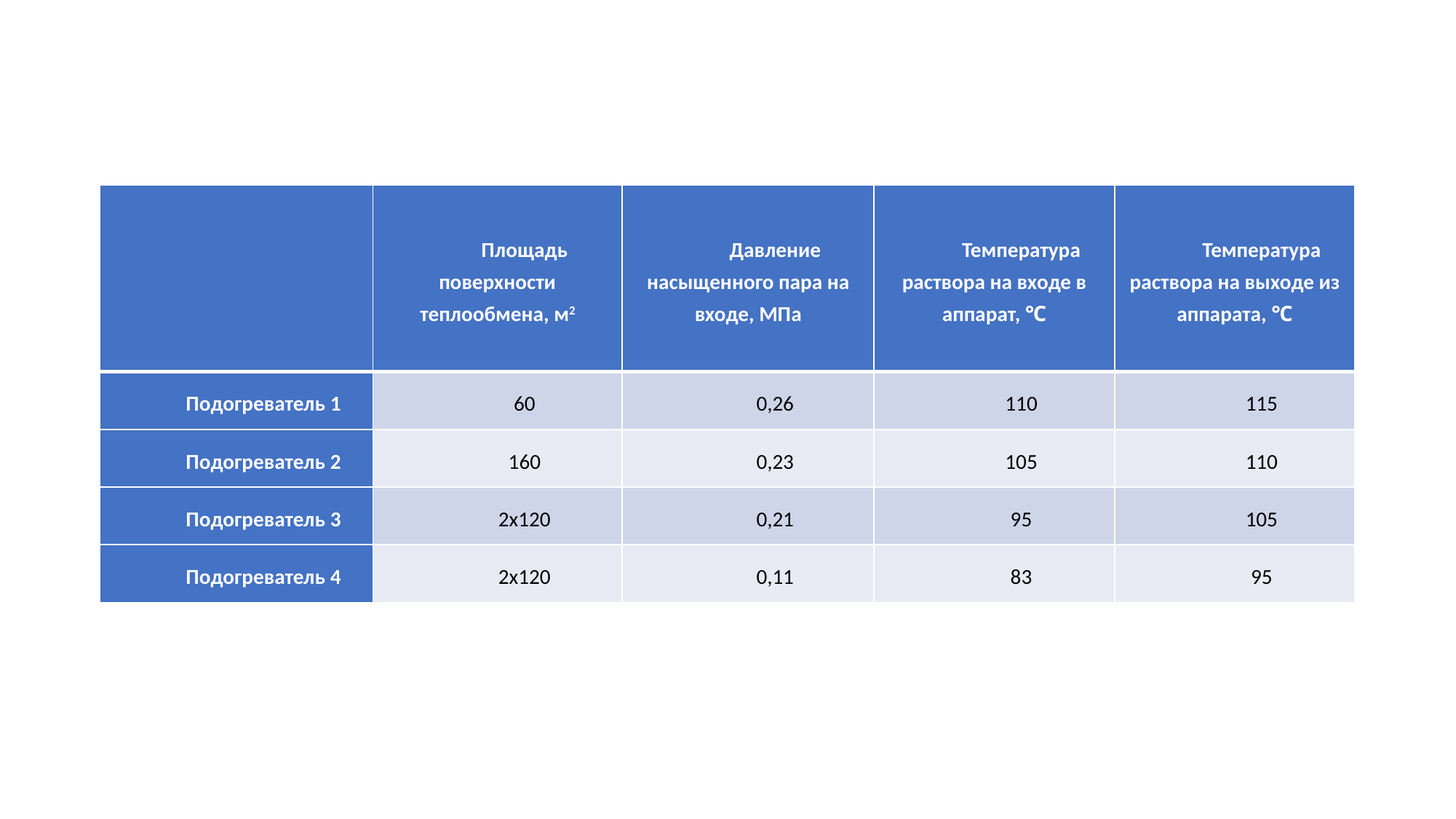

|  | Площадь поверхности теплообмена, м2 | Давление насыщенного пара на входе, МПа | Температура раствора на входе в аппарат, ℃ | Температура раствора на выходе из аппарата, ℃ |
| --- | --- | --- | --- | --- |
| Подогреватель 1 | 60 | 0,26 | 110 | 115 |
| Подогреватель 2 | 160 | 0,23 | 105 | 110 |
| Подогреватель 3 | 2х120 | 0,21 | 95 | 105 |
| Подогреватель 4 | 2х120 | 0,11 | 83 | 95 |
|  | Площадь поверхности теплообмена, м2 | Давление насыщенного пара на входе, МПа | Температура раствора на входе в аппарат, ℃ | Температура раствора на выходе из аппарата, ℃ |
| --- | --- | --- | --- | --- |
| Подогреватель 1 | 60 | 0,26 | 110 | 115 |
| Подогреватель 2 | 160 | 0,23 | 105 | 110 |
| Подогреватель 3 | 2х120 | 0,21 | 95 | 105 |
| Подогреватель 4 | 2х120 | 0,11 | 83 | 95 |